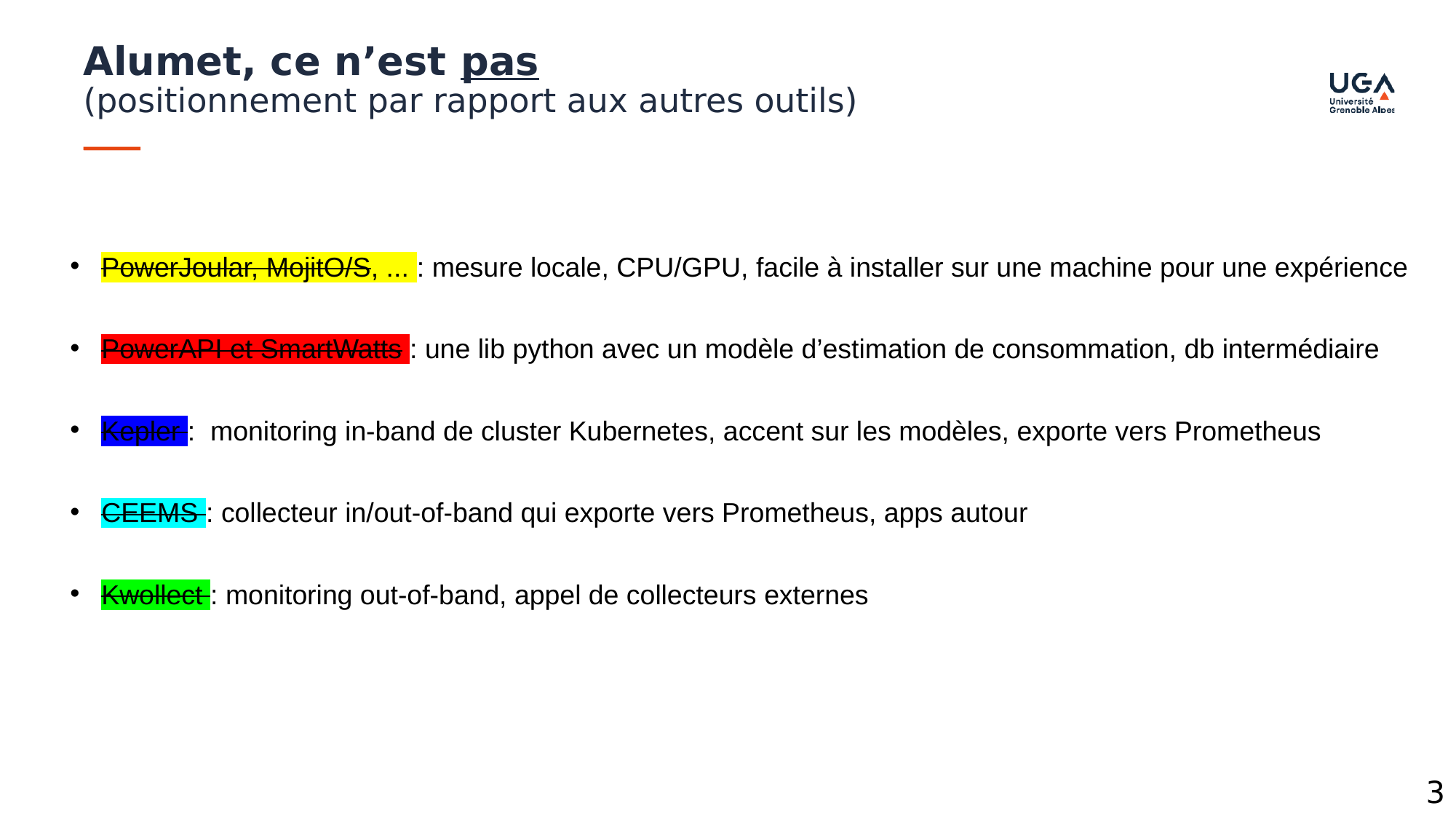

Alumet, ce n’est pas
(positionnement par rapport aux autres outils)

PowerJoular, MojitO/S, ... : mesure locale, CPU/GPU, facile à installer sur une machine pour une expérience
PowerAPI et SmartWatts : une lib python avec un modèle d’estimation de consommation, db intermédiaire
Kepler :  monitoring in-band de cluster Kubernetes, accent sur les modèles, exporte vers Prometheus
CEEMS : collecteur in/out-of-band qui exporte vers Prometheus, apps autour
Kwollect : monitoring out-of-band, appel de collecteurs externes